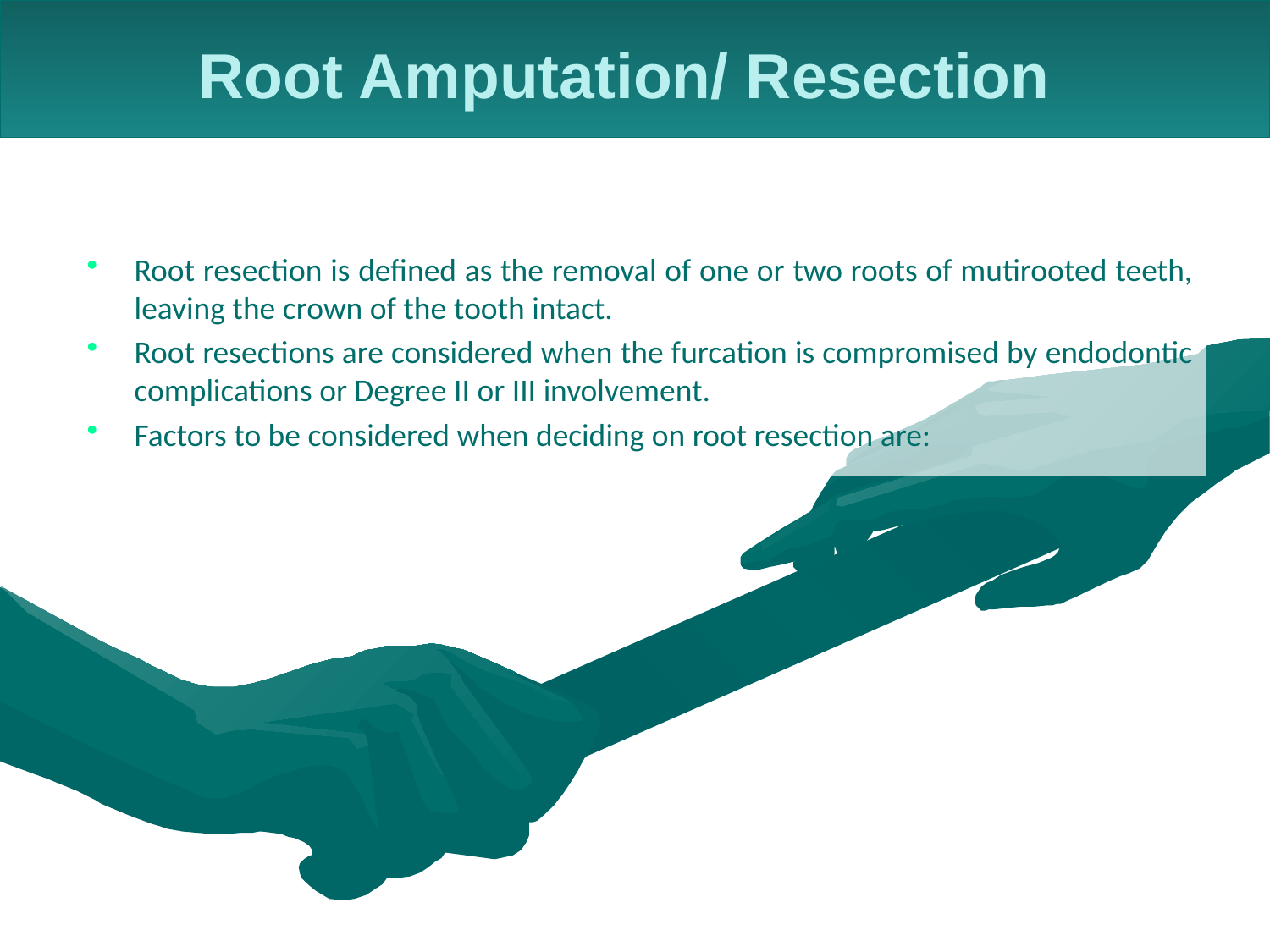

Root Amputation/ Resection

Root resection is defined as the removal of one or two roots of mutirooted teeth, leaving the crown of the tooth intact.
Root resections are considered when the furcation is compromised by endodontic complications or Degree II or III involvement.
Factors to be considered when deciding on root resection are: